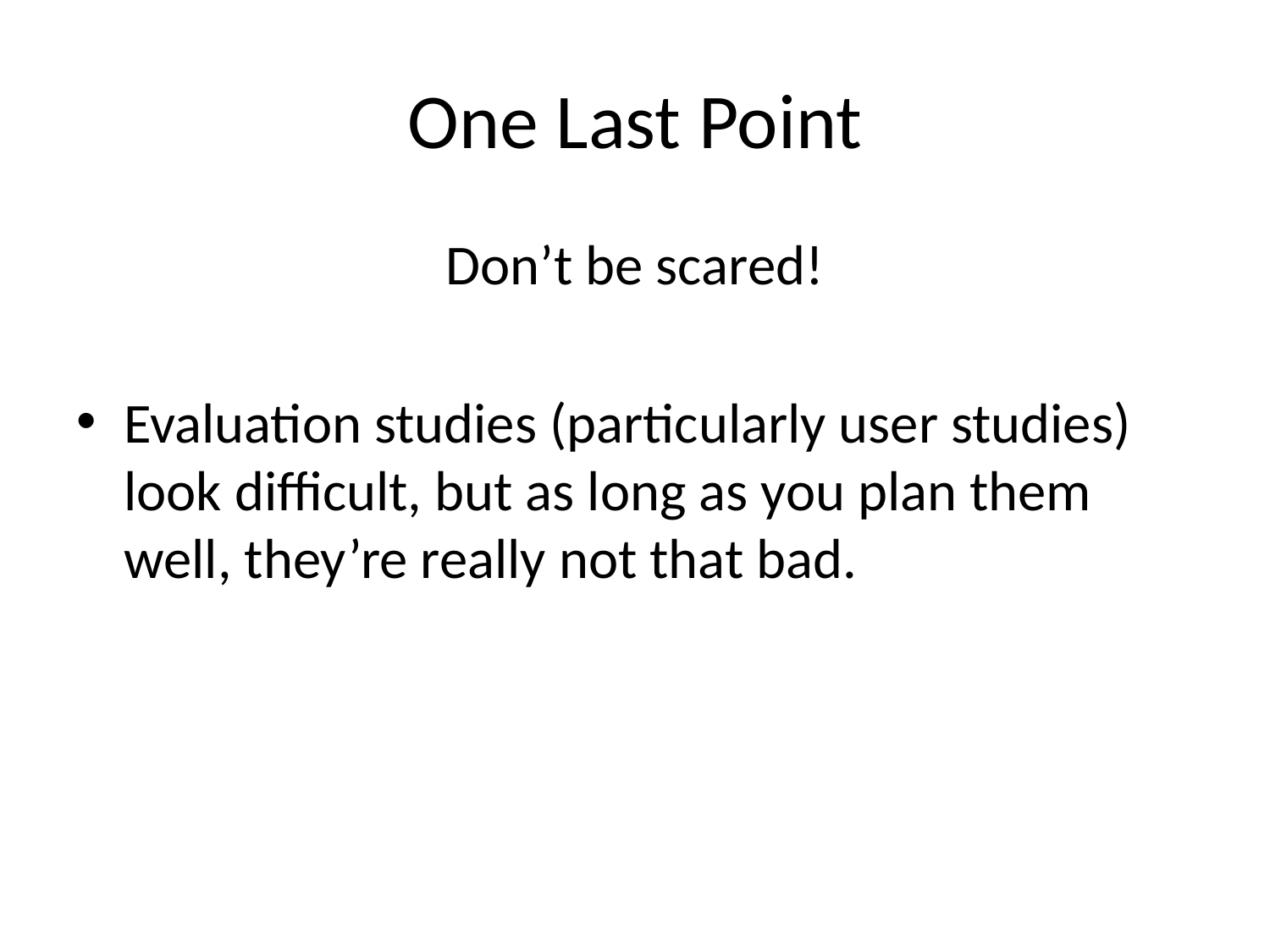

# One Last Point
Don’t be scared!

Evaluation studies (particularly user studies) look difficult, but as long as you plan them well, they’re really not that bad.